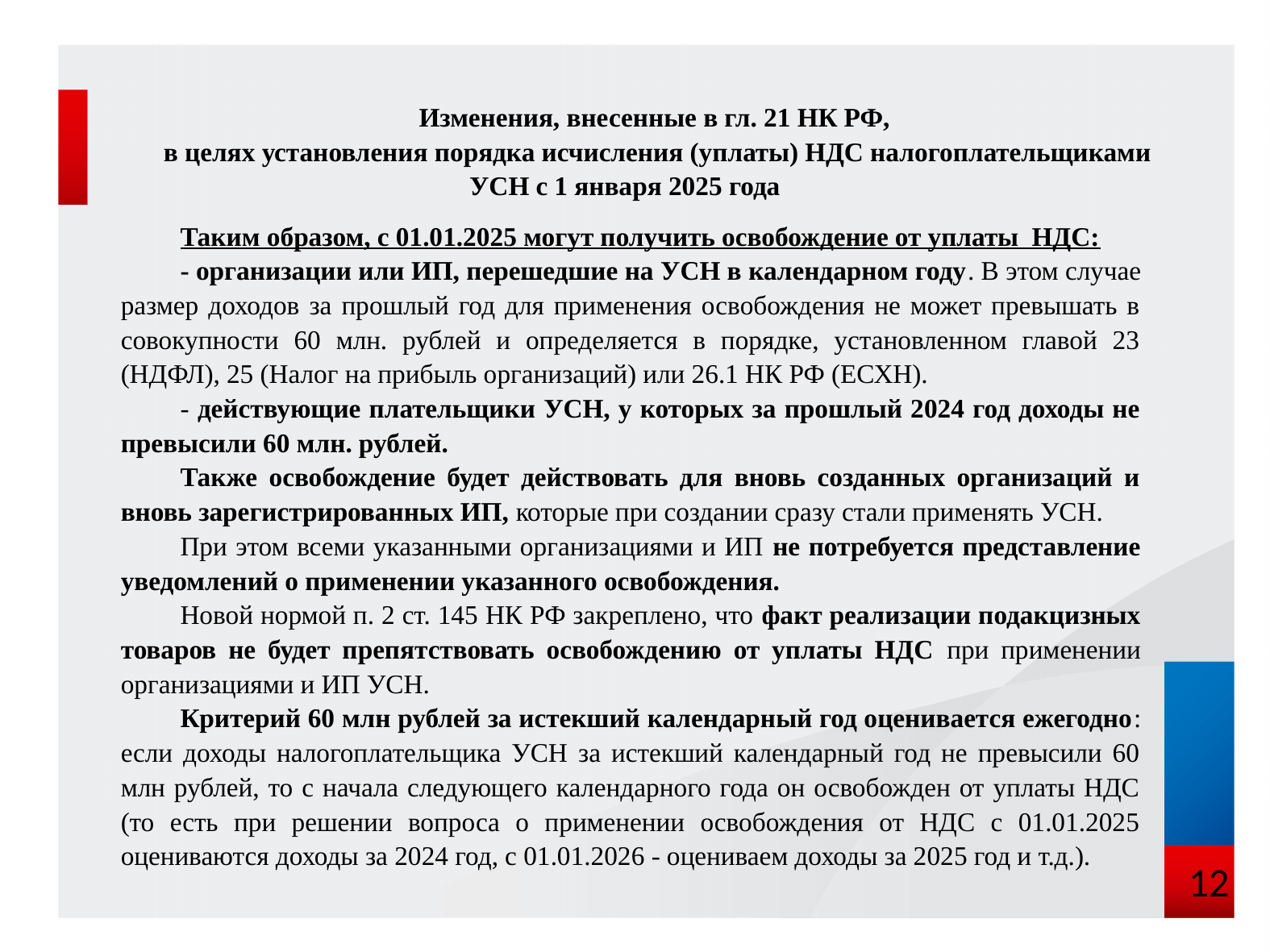

Изменения, внесенные в гл. 21 НК РФ,
 в целях установления порядка исчисления (уплаты) НДС налогоплательщиками УСН с 1 января 2025 года

Таким образом, с 01.01.2025 могут получить освобождение от уплаты  НДС:
- организации или ИП, перешедшие на УСН в календарном году. В этом случае размер доходов за прошлый год для применения освобождения не может превышать в совокупности 60 млн. рублей и определяется в порядке, установленном главой 23 (НДФЛ), 25 (Налог на прибыль организаций) или 26.1 НК РФ (ЕСХН).
- действующие плательщики УСН, у которых за прошлый 2024 год доходы не превысили 60 млн. рублей.
Также освобождение будет действовать для вновь созданных организаций и вновь зарегистрированных ИП, которые при создании сразу стали применять УСН.
При этом всеми указанными организациями и ИП не потребуется представление уведомлений о применении указанного освобождения.
Новой нормой п. 2 ст. 145 НК РФ закреплено, что факт реализации подакцизных товаров не будет препятствовать освобождению от уплаты НДС при применении организациями и ИП УСН.
Критерий 60 млн рублей за истекший календарный год оценивается ежегодно: если доходы налогоплательщика УСН за истекший календарный год не превысили 60 млн рублей, то с начала следующего календарного года он освобожден от уплаты НДС (то есть при решении вопроса о применении освобождения от НДС с 01.01.2025 оцениваются доходы за 2024 год, с 01.01.2026 - оцениваем доходы за 2025 год и т.д.).

12